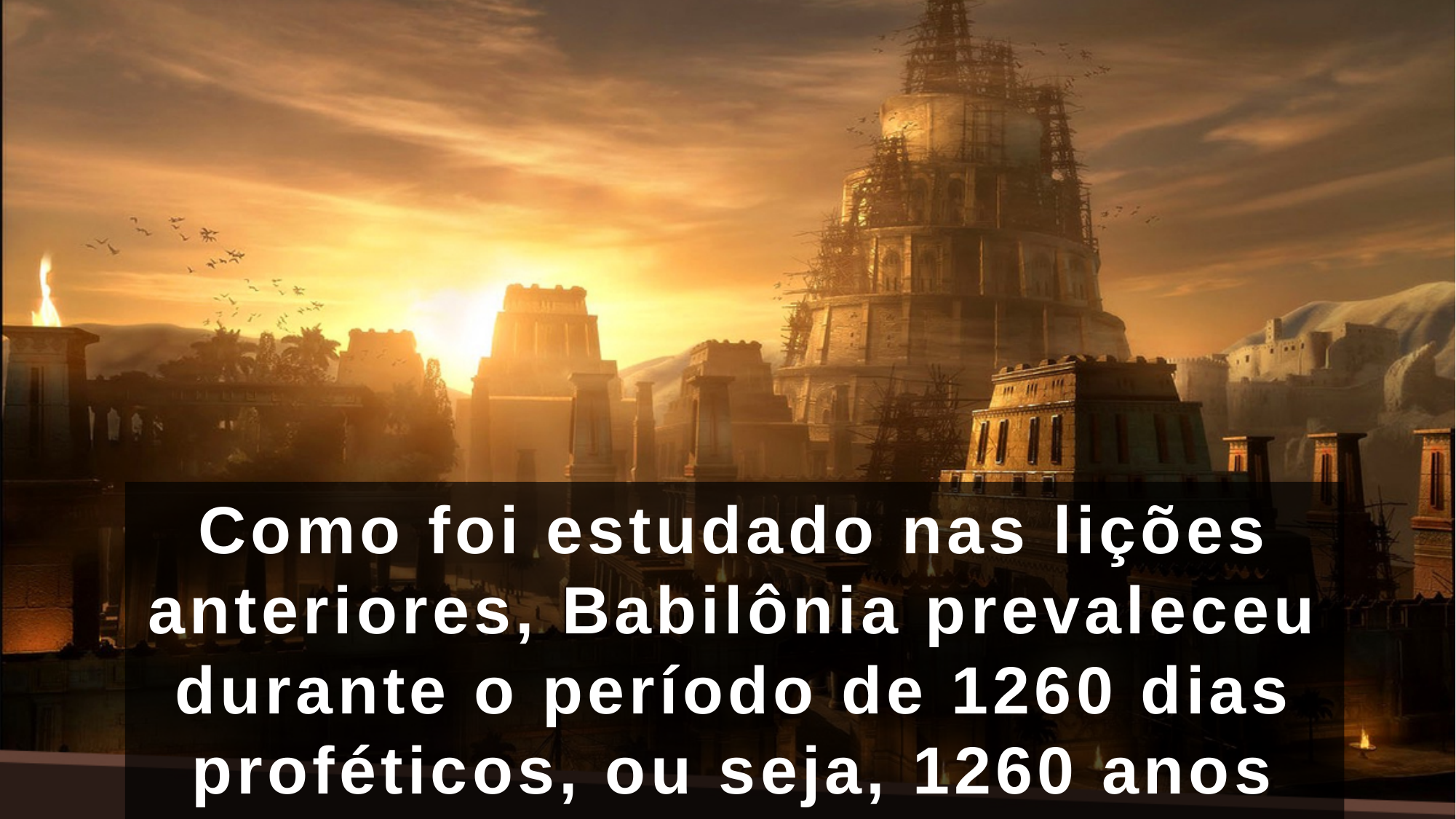

Como foi estudado nas lições anteriores, Babilônia prevaleceu durante o período de 1260 dias proféticos, ou seja, 1260 anos literais.